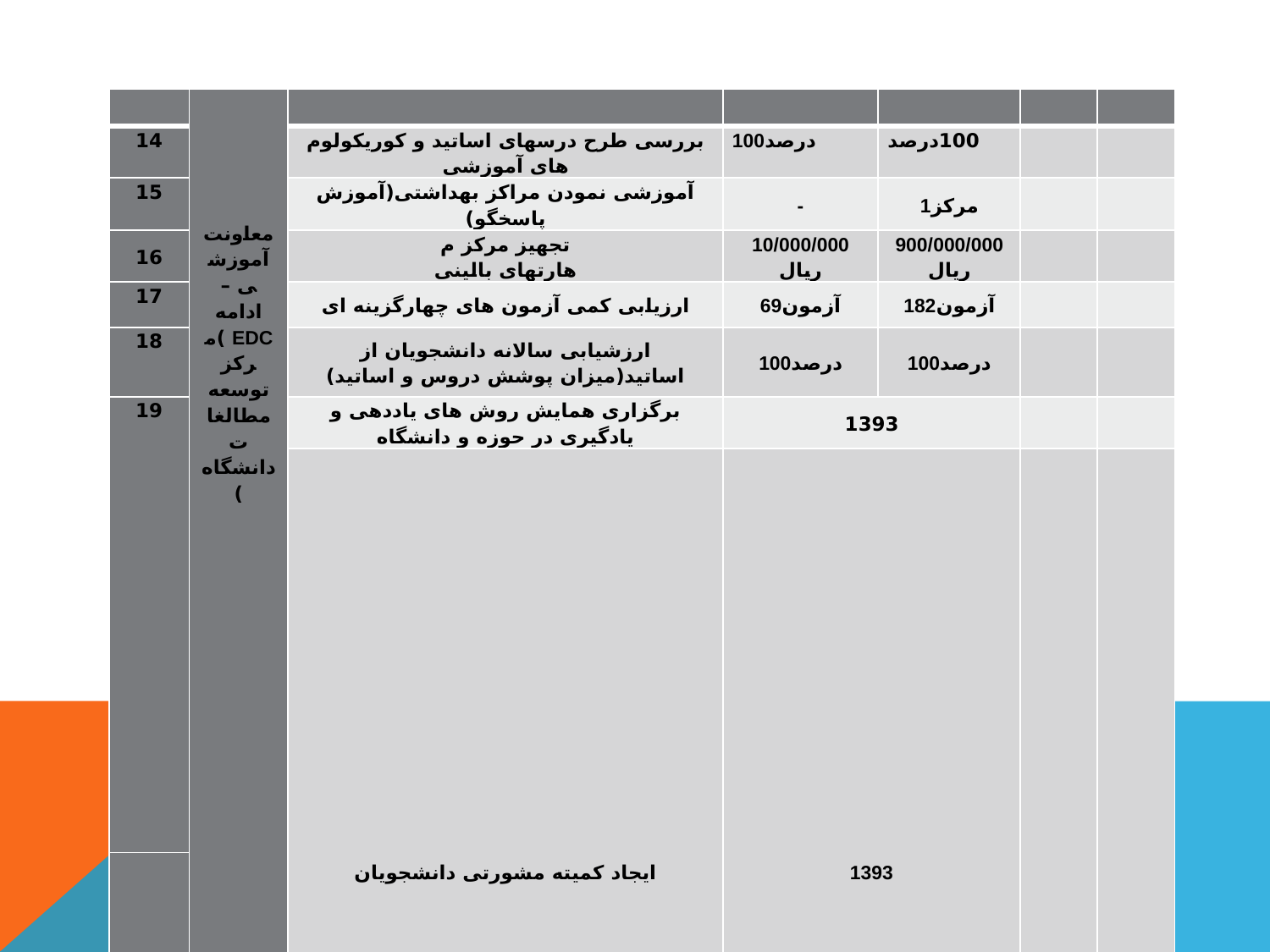

|  | معاونت آموزشی – ادامه EDC )مرکز توسعه مطالغات دانشگاه ) |  |  |  |  |  |
| --- | --- | --- | --- | --- | --- | --- |
| 14 |  | بررسی طرح درسهای اساتید و کوریکولوم های آموزشی | 100درصد | 100درصد |  |  |
| 15 |  | آموزشی نمودن مراکز بهداشتی(آموزش پاسخگو) | - | 1مرکز |  |  |
| 16 |  | تجهیز مرکز م هارتهای بالینی | 10/000/000 ریال | 900/000/000 ریال |  |  |
| 17 |  | ارزیابی کمی آزمون های چهارگزینه ای | 69آزمون | 182آزمون |  |  |
| 18 |  | ارزشیابی سالانه دانشجویان از اساتید(میزان پوشش دروس و اساتید) | 100درصد | 100درصد |  |  |
| 19 |  | برگزاری همایش روش های یاددهی و یادگیری در حوزه و دانشگاه | 1393 |  |  |  |
|  |  | ایجاد کمیته مشورتی دانشجویان | 1393 |  |  |  |
| 20 |  |  |  |  |  |  |